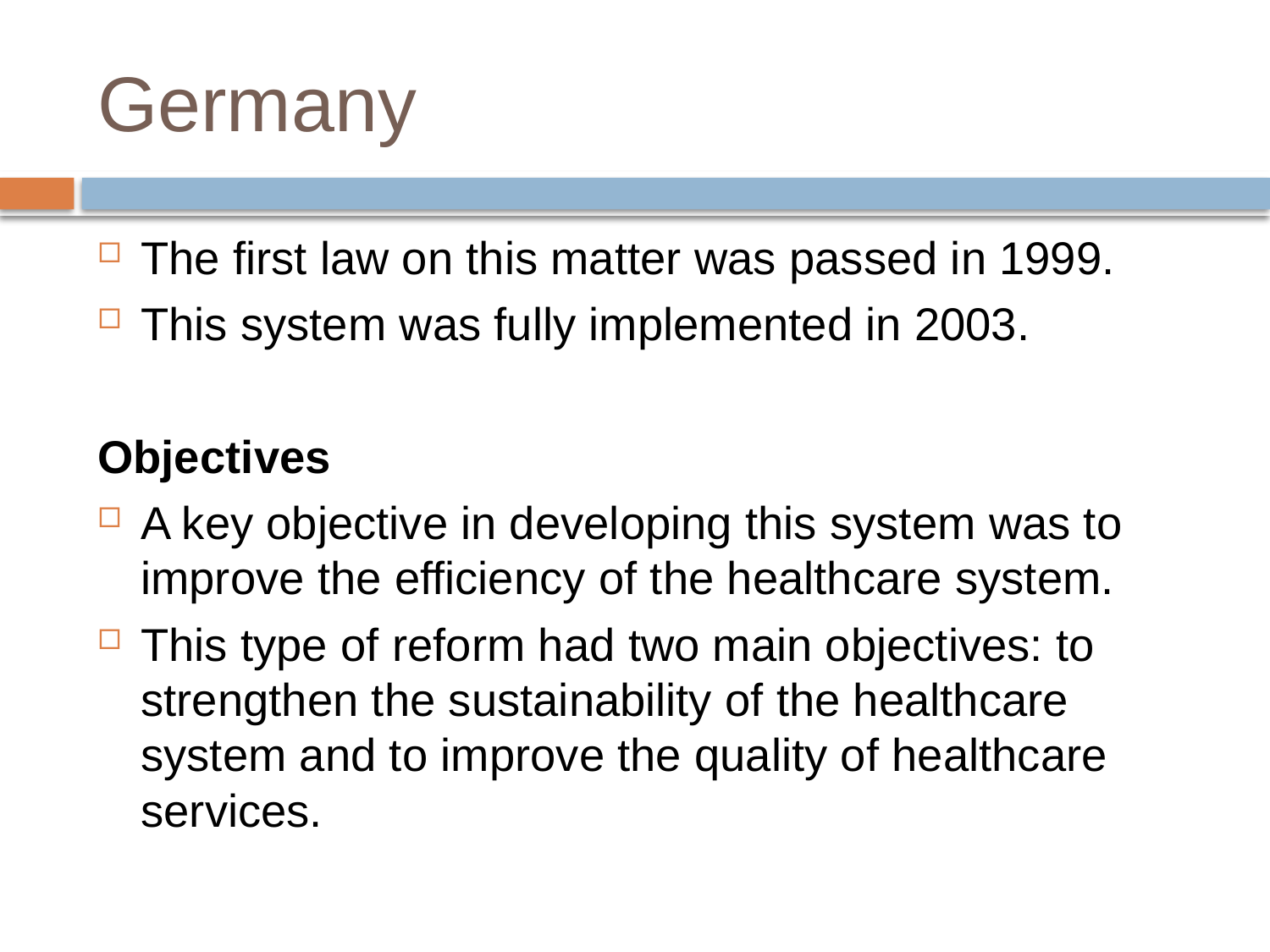

# Germany
The first law on this matter was passed in 1999.
This system was fully implemented in 2003.

Objectives
A key objective in developing this system was to improve the efficiency of the healthcare system.
This type of reform had two main objectives: to strengthen the sustainability of the healthcare system and to improve the quality of healthcare services.